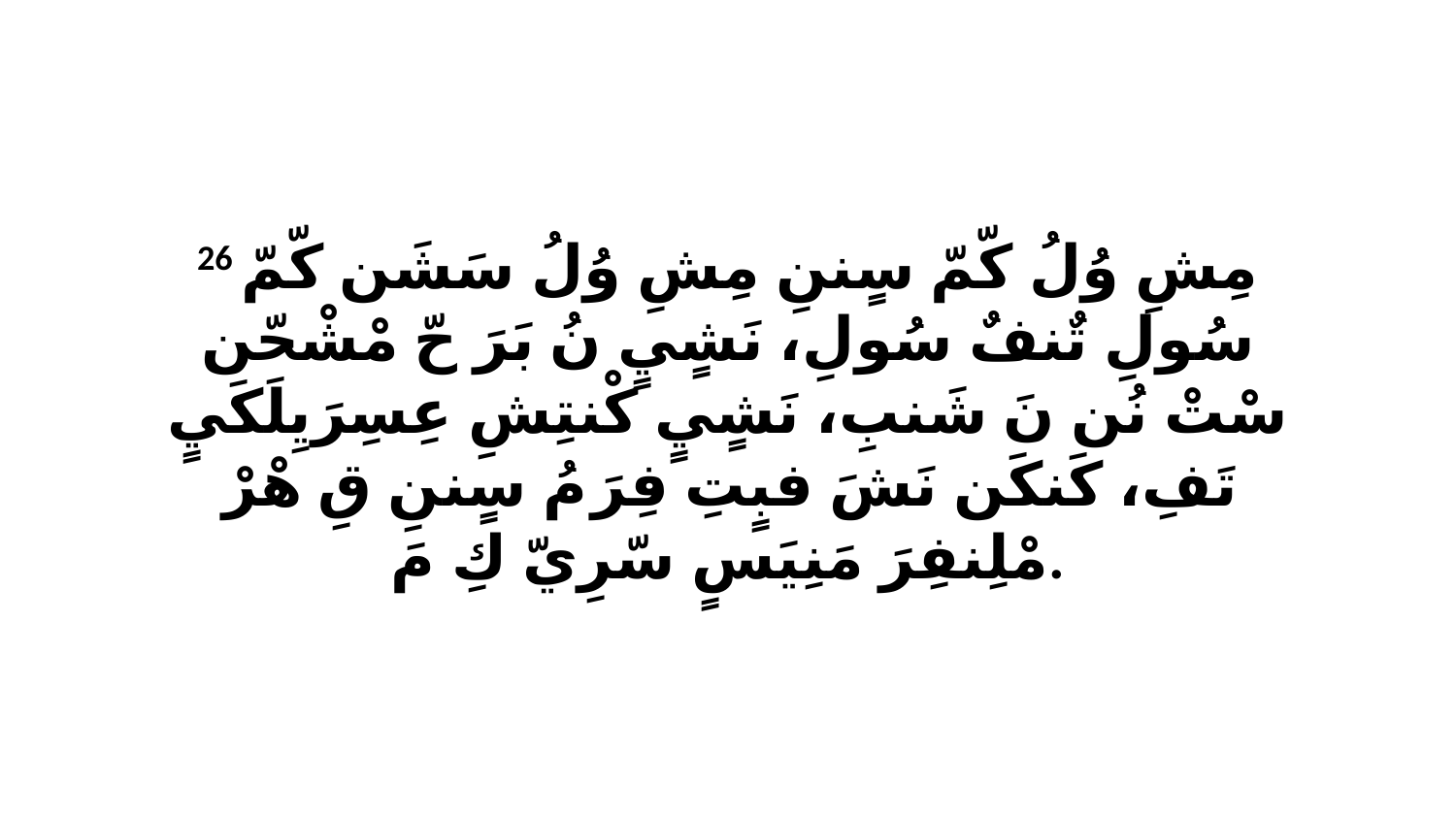

26 مِشِ وُلُ كّمّ سٍننِ مِشِ وُلُ سَشَن كّمّ سُولِ تٌنفٌ سُولِ، نَشٍيٍ نُ بَرَ حّ مْشْحّن سْتْ نُن نَ شَنبِ، نَشٍيٍ كْنتِشِ عِسِرَيِلَكَيٍ تَفِ، كَنكَن نَشَ فبٍتِ فِرَ مُ سٍننِ قِ هْرْ مْلِنفِرَ مَنِيَسٍ سّرِيّ كِ مَ.